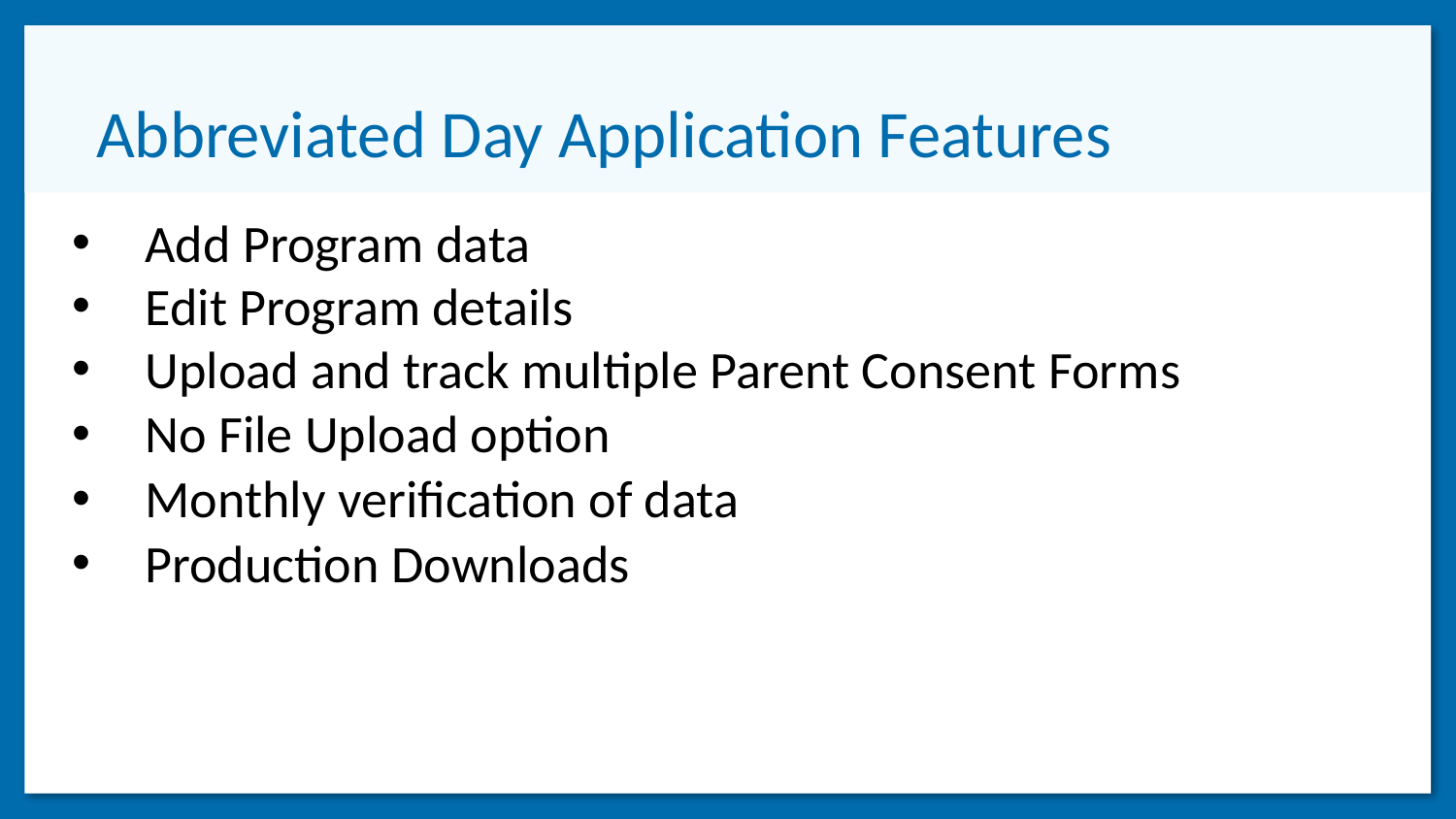

# Abbreviated Day Application Features
Add Program data
Edit Program details
Upload and track multiple Parent Consent Forms
No File Upload option
Monthly verification of data
Production Downloads